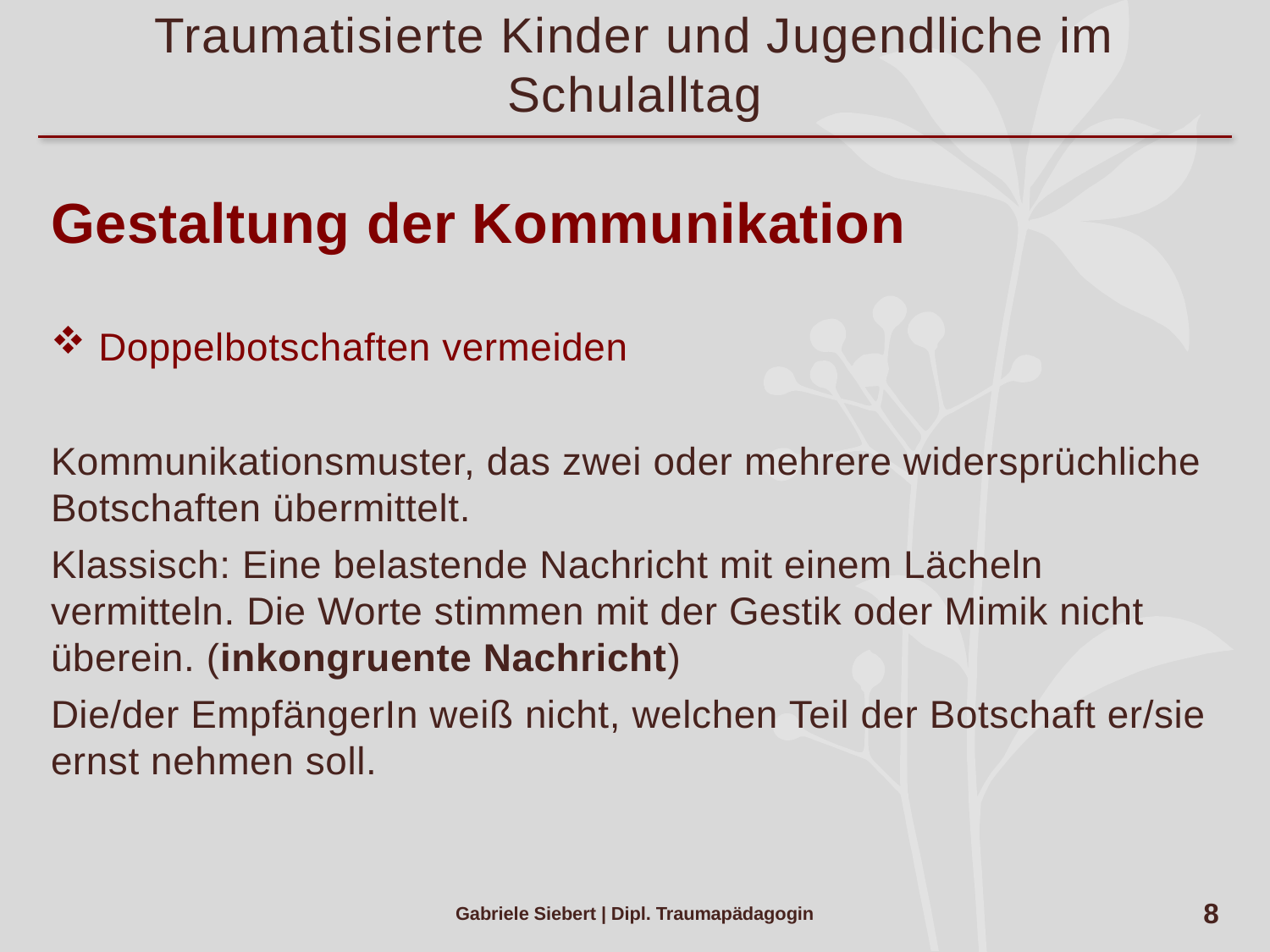

# Traumatisierte Kinder und Jugendliche im Schulalltag
Gestaltung der Kommunikation

Doppelbotschaften vermeiden

Kommunikationsmuster, das zwei oder mehrere widersprüchliche Botschaften übermittelt.
Klassisch: Eine belastende Nachricht mit einem Lächeln vermitteln. Die Worte stimmen mit der Gestik oder Mimik nicht überein. (inkongruente Nachricht)
Die/der EmpfängerIn weiß nicht, welchen Teil der Botschaft er/sie ernst nehmen soll.
Gabriele Siebert | Dipl. Traumapädagogin
8